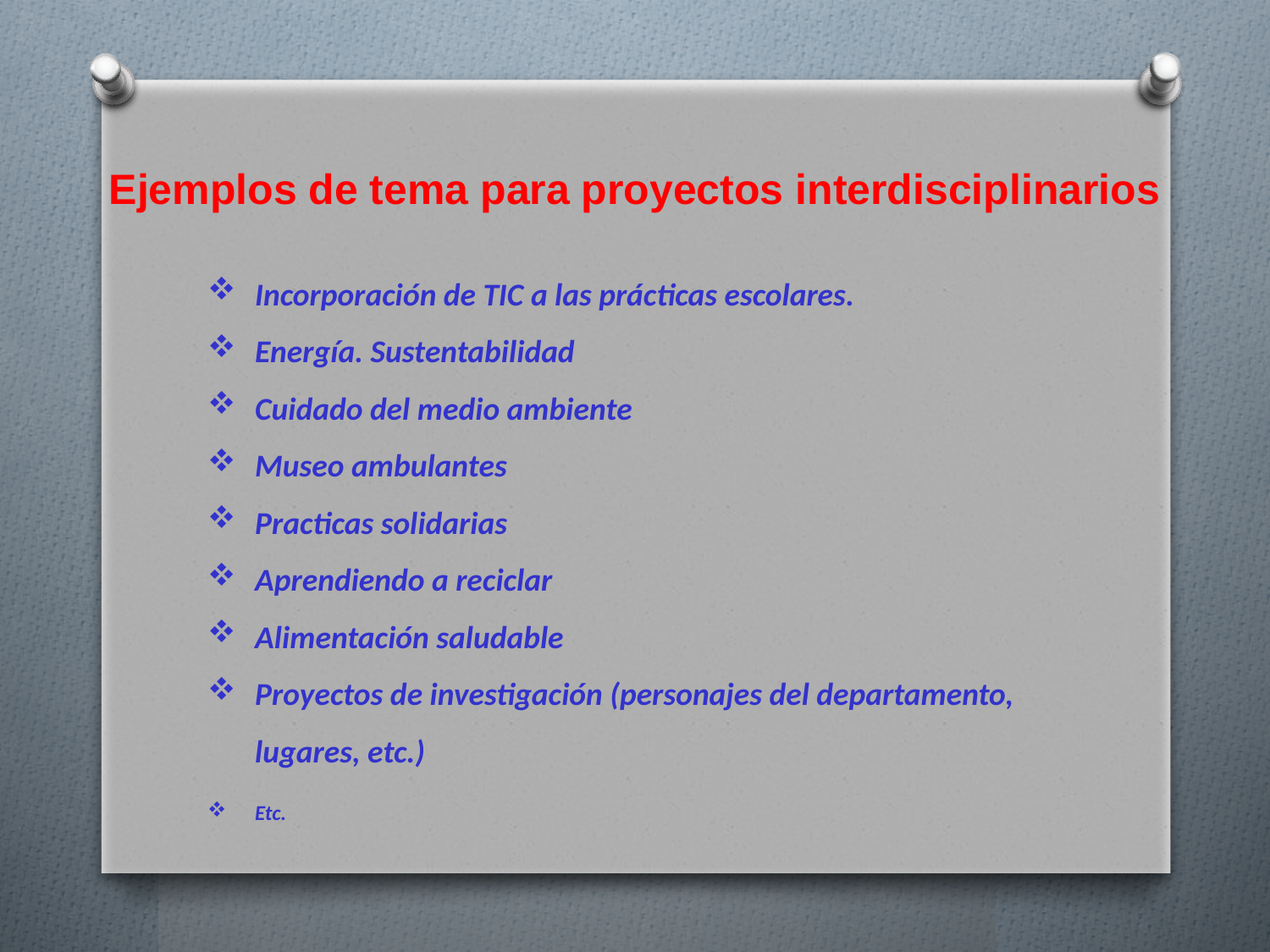

Ejemplos de tema para proyectos interdisciplinarios
Incorporación de TIC a las prácticas escolares.
Energía. Sustentabilidad
Cuidado del medio ambiente
Museo ambulantes
Practicas solidarias
Aprendiendo a reciclar
Alimentación saludable
Proyectos de investigación (personajes del departamento, lugares, etc.)
Etc.